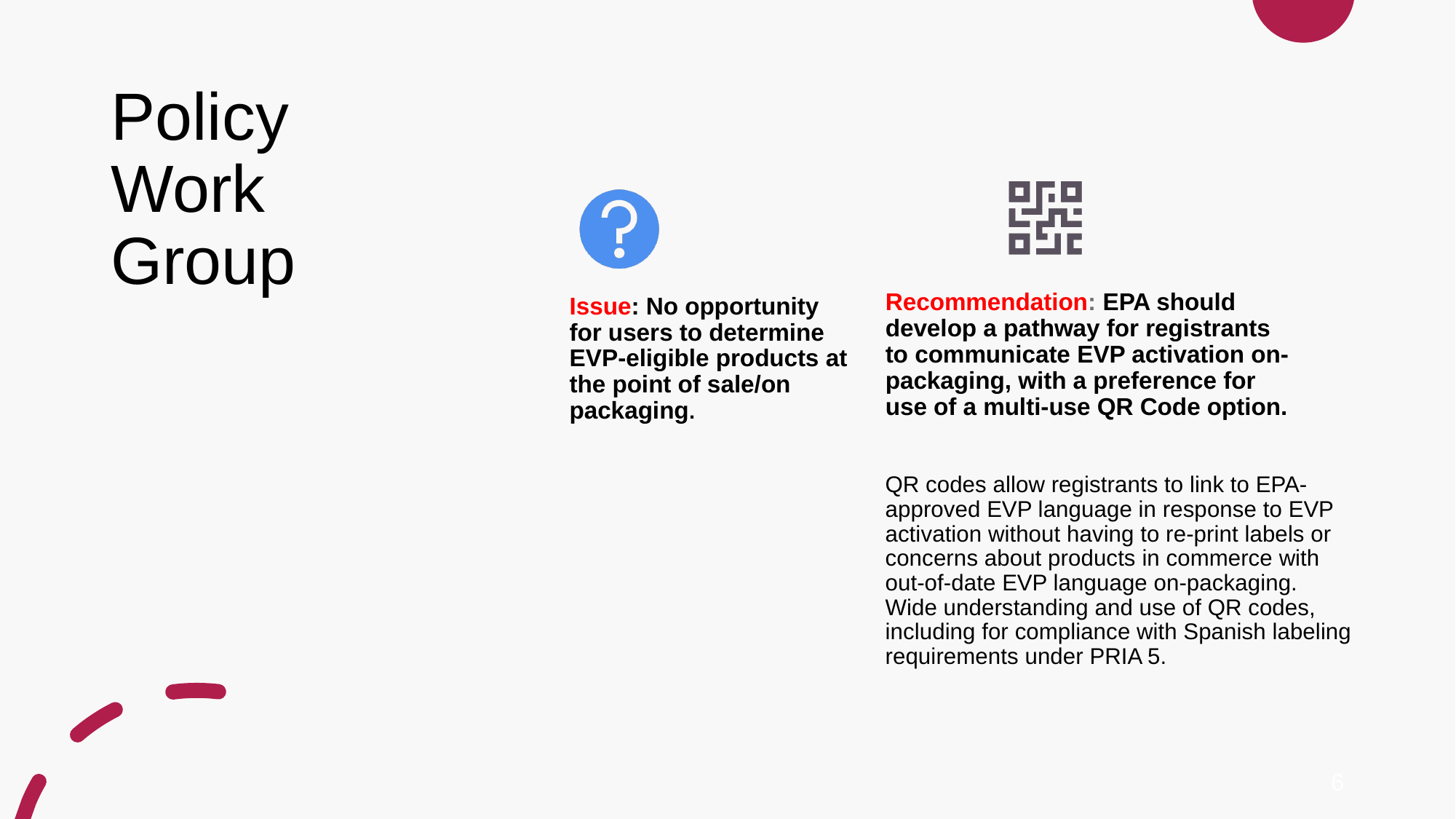

Issue: No opportunity for users to determine EVP-eligible products at the point of sale/on packaging.
Recommendation: EPA should develop a pathway for registrants to communicate EVP activation on-packaging, with a preference for use of a multi-use QR Code option.
QR codes allow registrants to link to EPA-approved EVP language in response to EVP activation without having to re-print labels or concerns about products in commerce with out-of-date EVP language on-packaging.  Wide understanding and use of QR codes, including for compliance with Spanish labeling requirements under PRIA 5.
# Policy Work Group
6